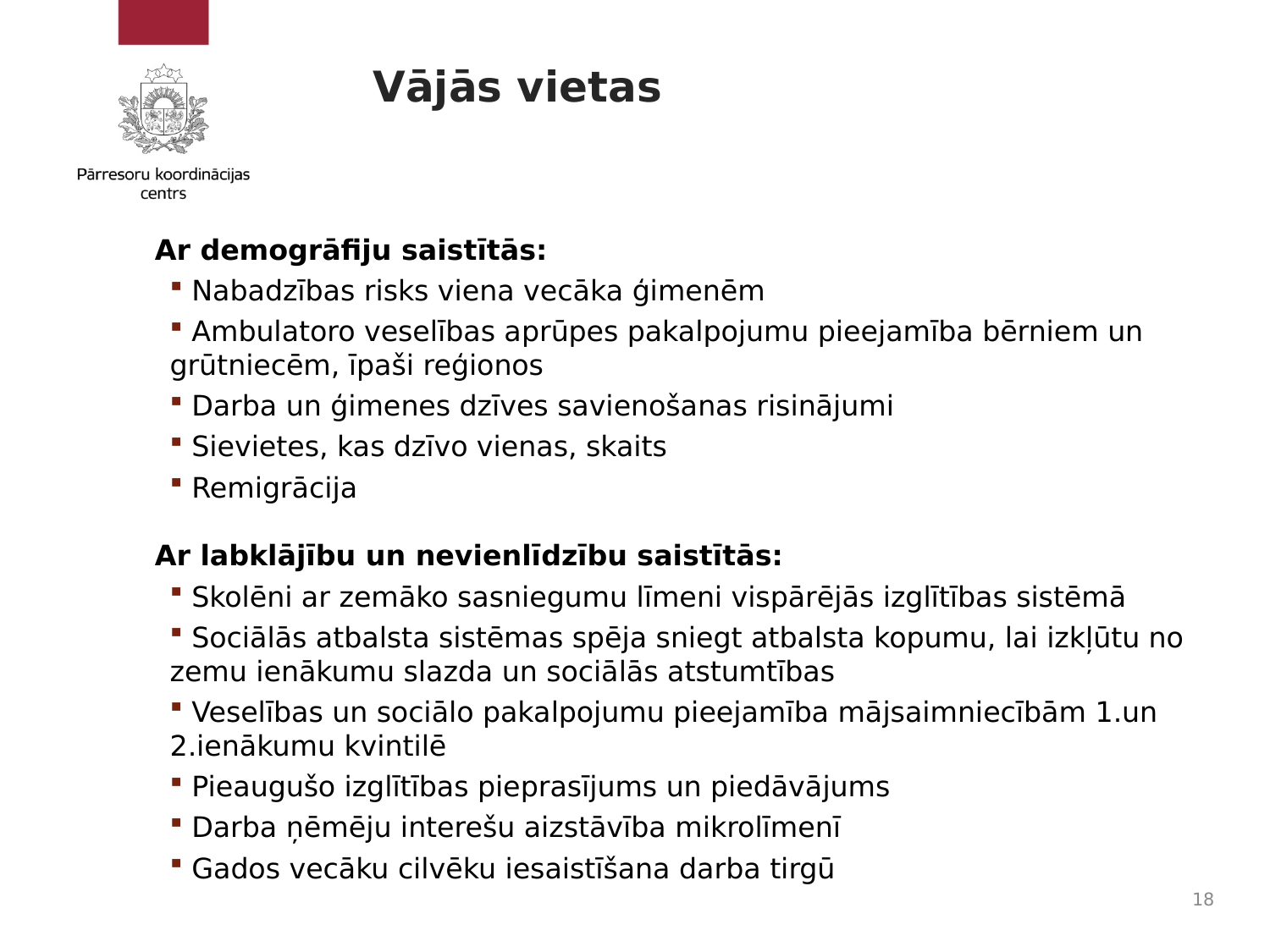

# Vājās vietas
Ar demogrāfiju saistītās:
 Nabadzības risks viena vecāka ģimenēm
 Ambulatoro veselības aprūpes pakalpojumu pieejamība bērniem un    grūtniecēm, īpaši reģionos
 Darba un ģimenes dzīves savienošanas risinājumi
 Sievietes, kas dzīvo vienas, skaits
 Remigrācija

Ar labklājību un nevienlīdzību saistītās:
 Skolēni ar zemāko sasniegumu līmeni vispārējās izglītības sistēmā
 Sociālās atbalsta sistēmas spēja sniegt atbalsta kopumu, lai izkļūtu no zemu ienākumu slazda un sociālās atstumtības
 Veselības un sociālo pakalpojumu pieejamība mājsaimniecībām 1.un 2.ienākumu kvintilē
 Pieaugušo izglītības pieprasījums un piedāvājums
 Darba ņēmēju interešu aizstāvība mikrolīmenī
 Gados vecāku cilvēku iesaistīšana darba tirgū
18